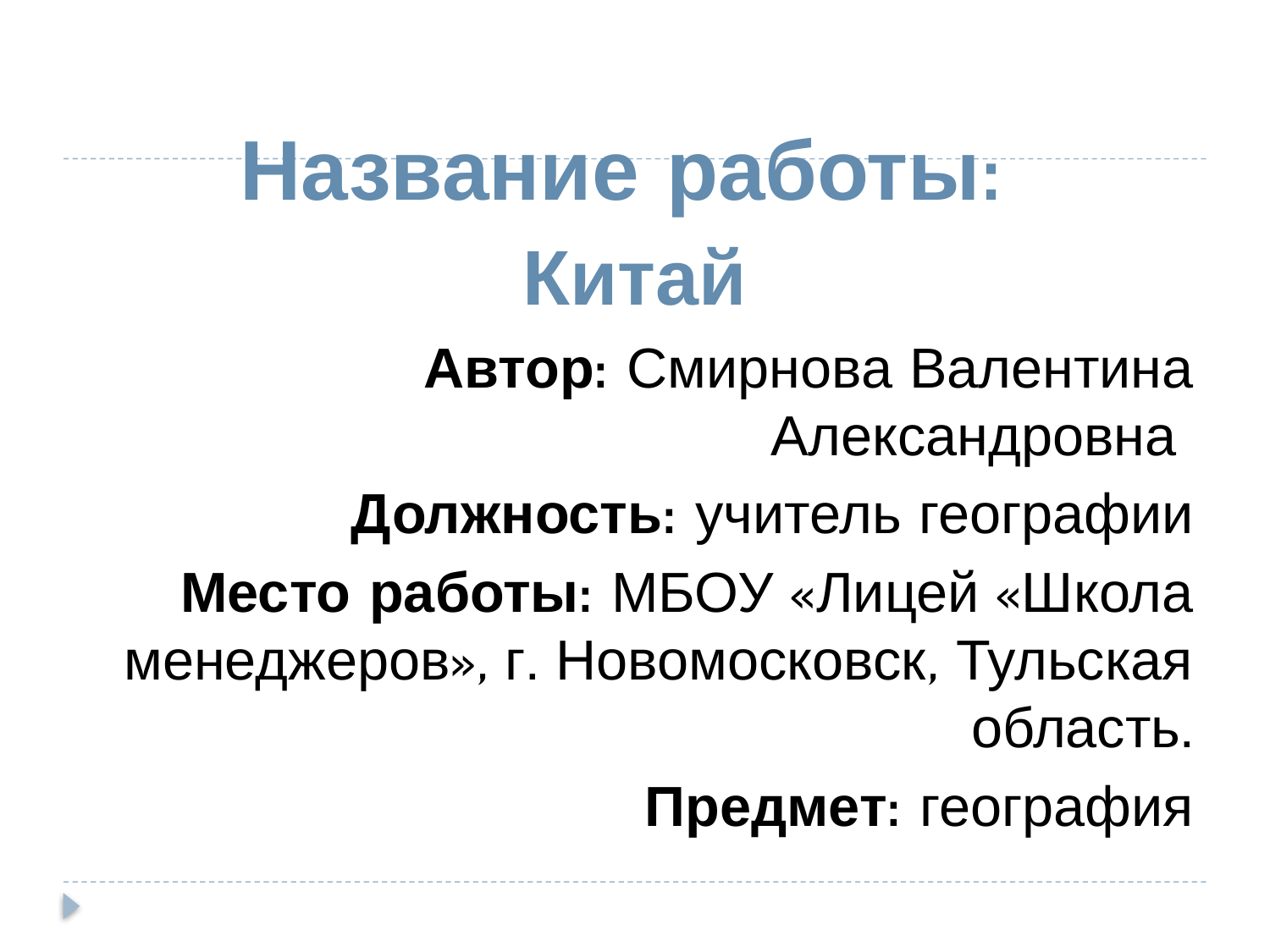

#
Название работы:
Китай
Автор: Смирнова Валентина Александровна
Должность: учитель географии
Место работы: МБОУ «Лицей «Школа менеджеров», г. Новомосковск, Тульская область.
Предмет: география